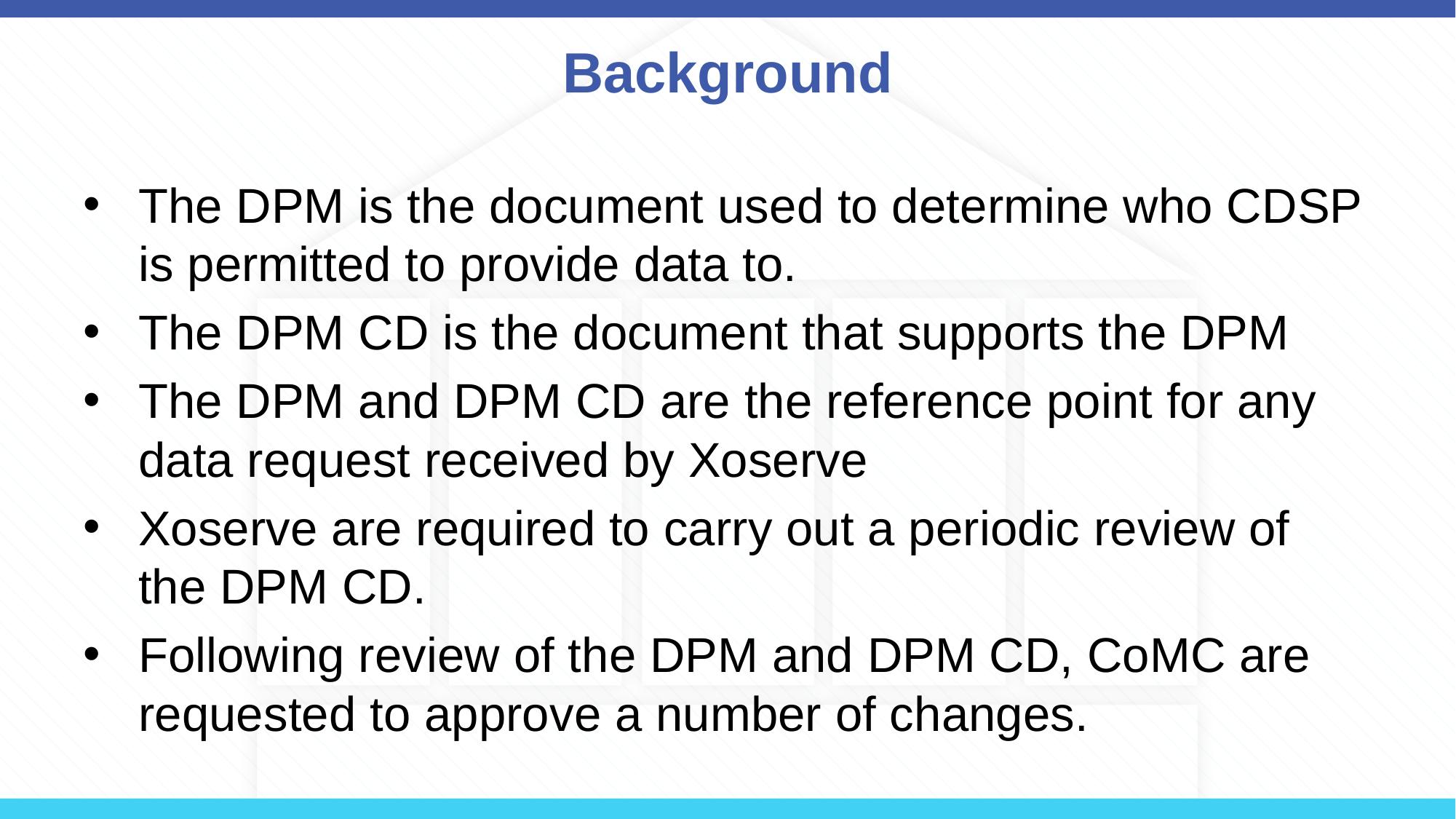

# Background
The DPM is the document used to determine who CDSP is permitted to provide data to.
The DPM CD is the document that supports the DPM
The DPM and DPM CD are the reference point for any data request received by Xoserve
Xoserve are required to carry out a periodic review of the DPM CD.
Following review of the DPM and DPM CD, CoMC are requested to approve a number of changes.